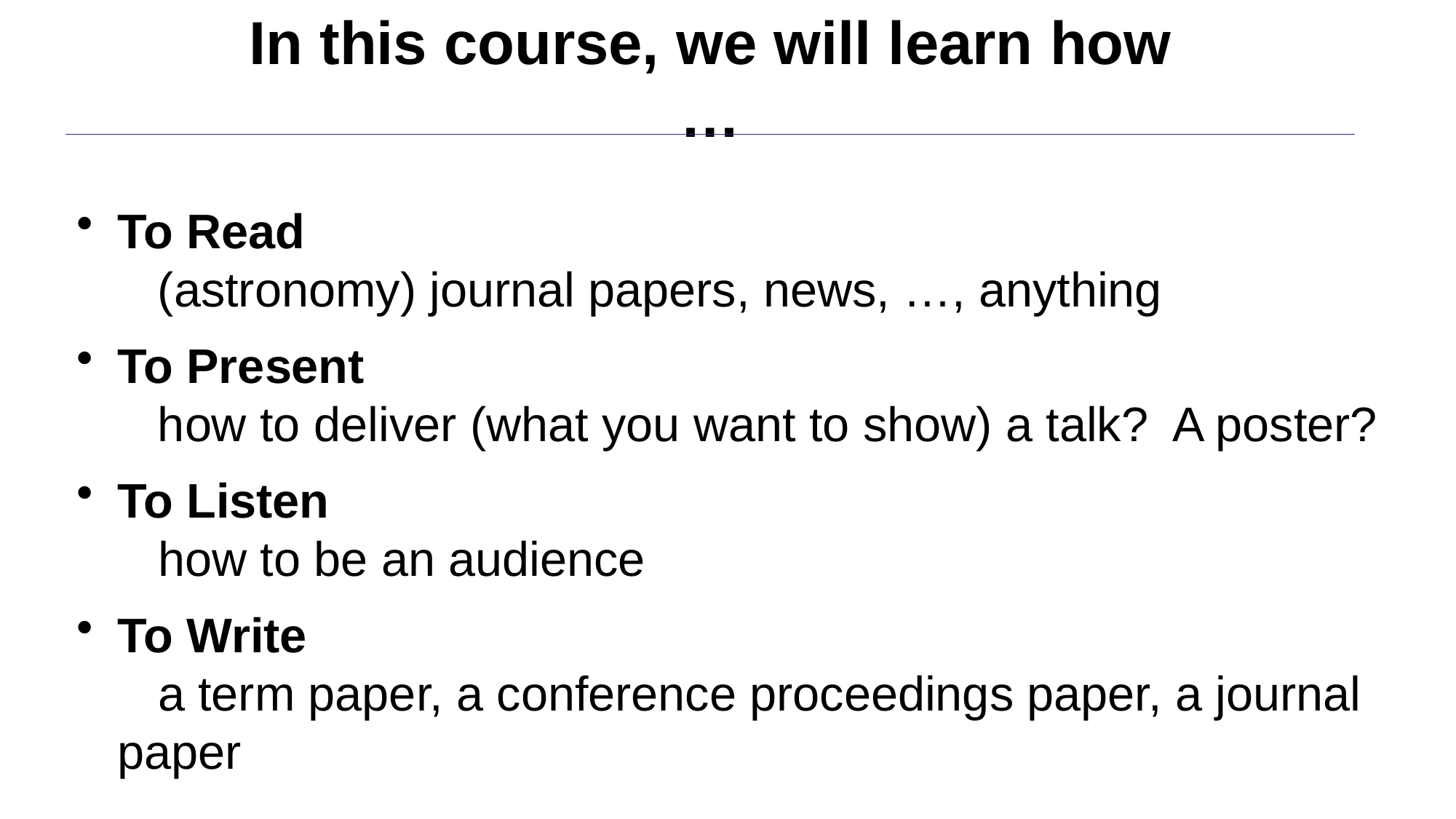

# In this course, we will learn how …
To Read
   (astronomy) journal papers, news, …, anything
To Present
   how to deliver (what you want to show) a talk?  A poster?
To Listen
   how to be an audience
To Write
   a term paper, a conference proceedings paper, a journal paper